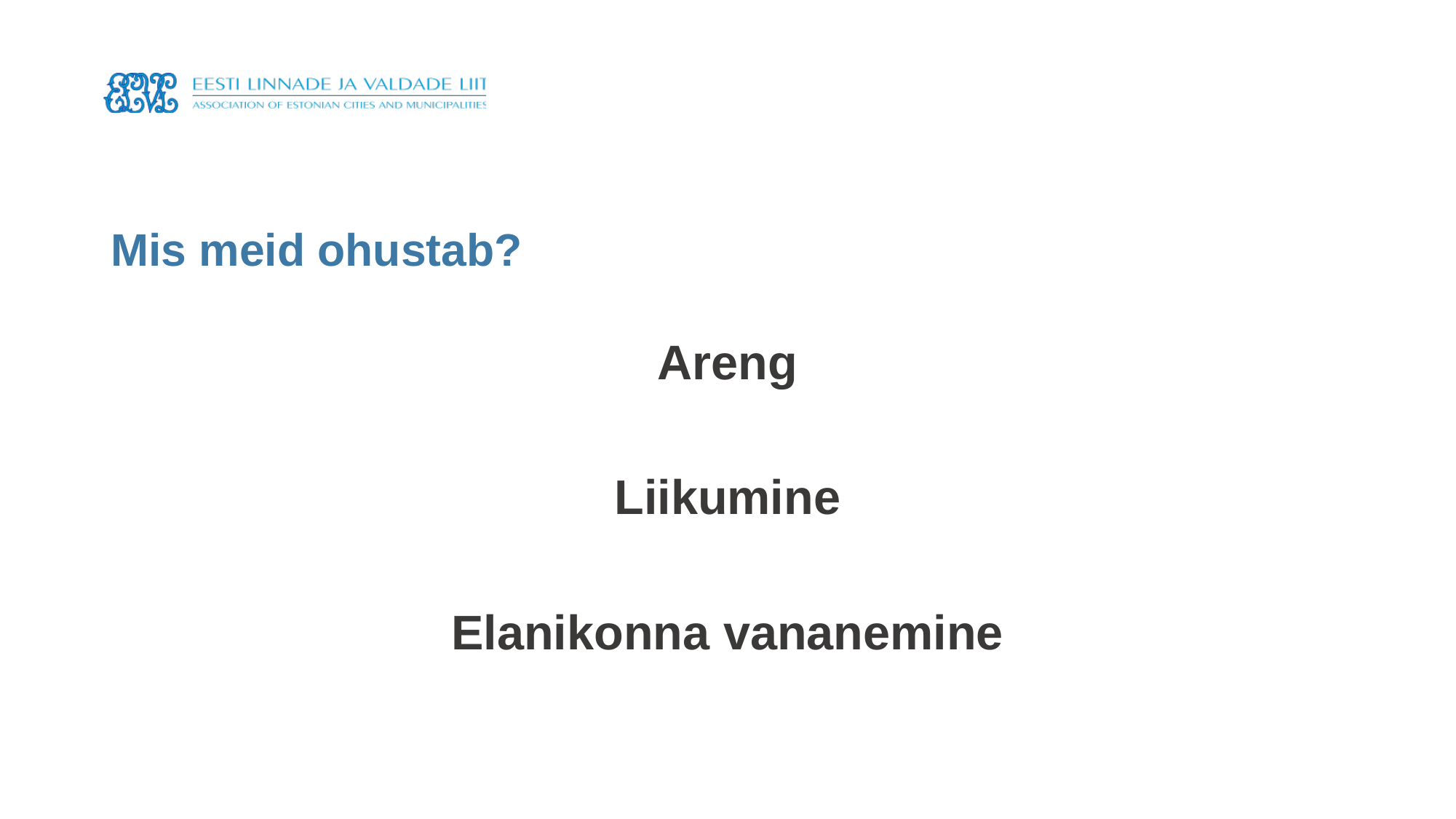

# Mis meid ohustab?
Areng

Liikumine

Elanikonna vananemine